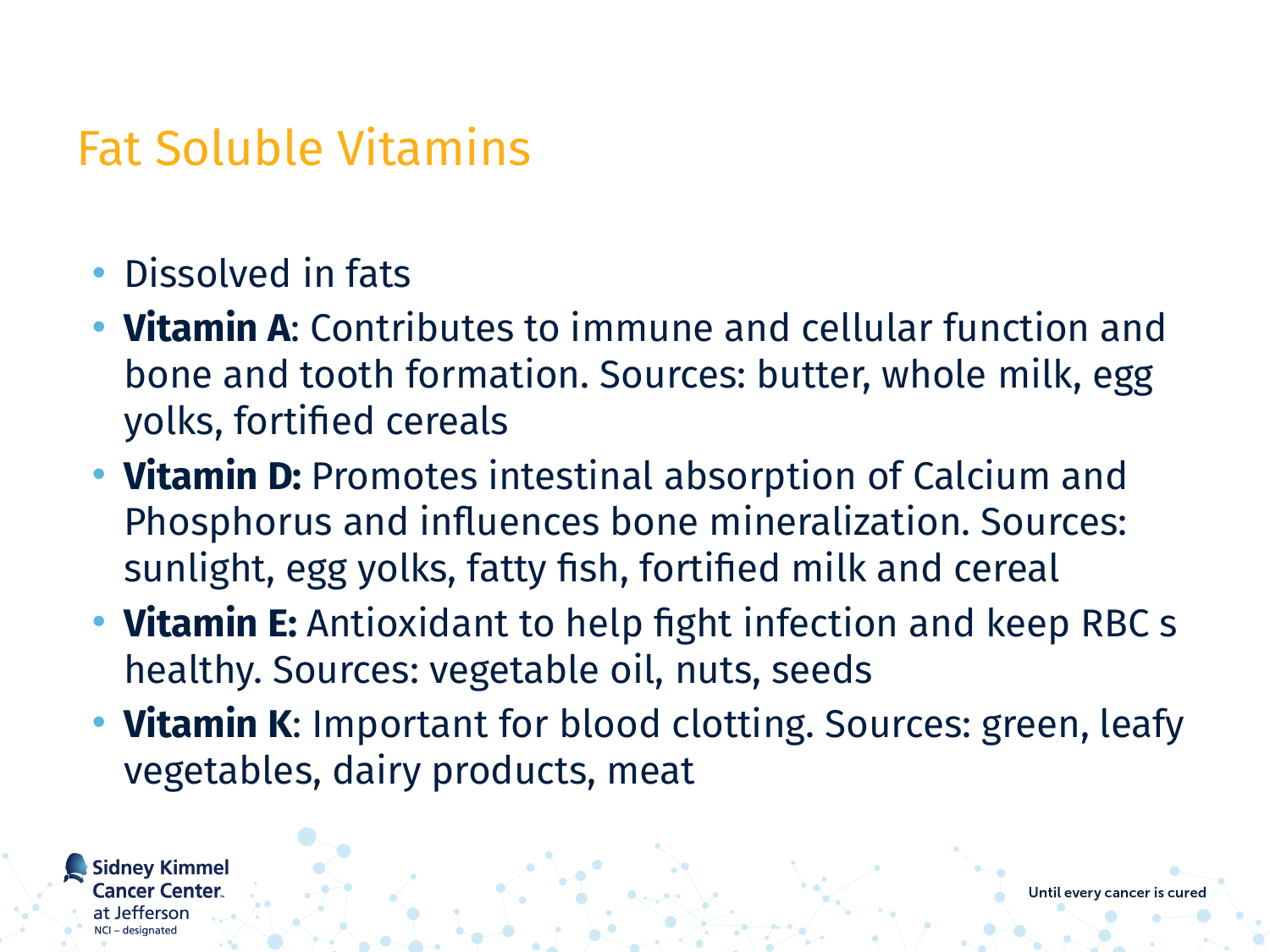

# Fat Soluble Vitamins
Dissolved in fats
Vitamin A: Contributes to immune and cellular function and bone and tooth formation. Sources: butter, whole milk, egg yolks, fortified cereals
Vitamin D: Promotes intestinal absorption of Calcium and Phosphorus and influences bone mineralization. Sources: sunlight, egg yolks, fatty fish, fortified milk and cereal
Vitamin E: Antioxidant to help fight infection and keep RBC s healthy. Sources: vegetable oil, nuts, seeds
Vitamin K: Important for blood clotting. Sources: green, leafy vegetables, dairy products, meat